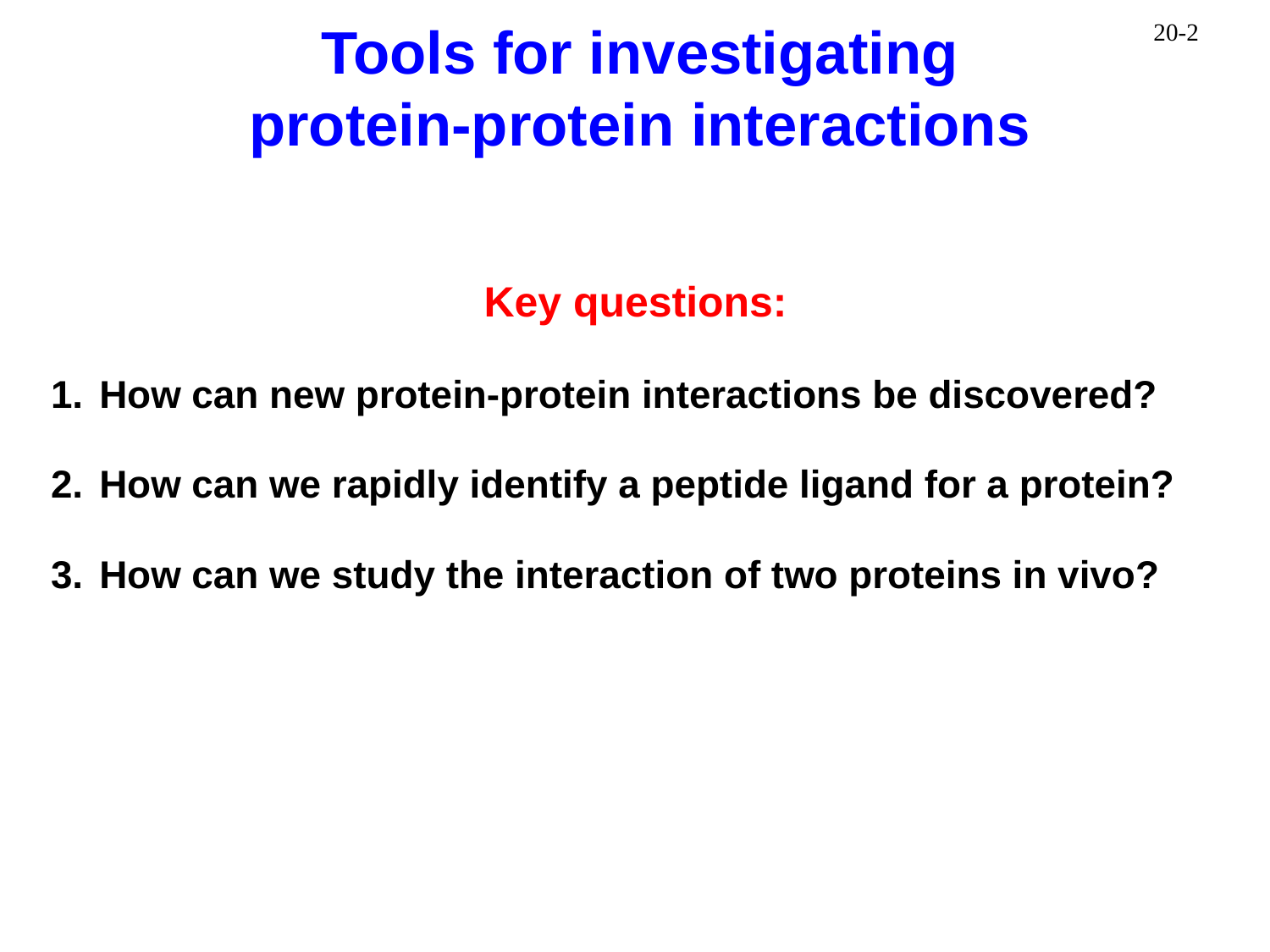

Tools for investigating
protein-protein interactions
Key questions:
1.	How can new protein-protein interactions be discovered?
2.	How can we rapidly identify a peptide ligand for a protein?
3.	How can we study the interaction of two proteins in vivo?